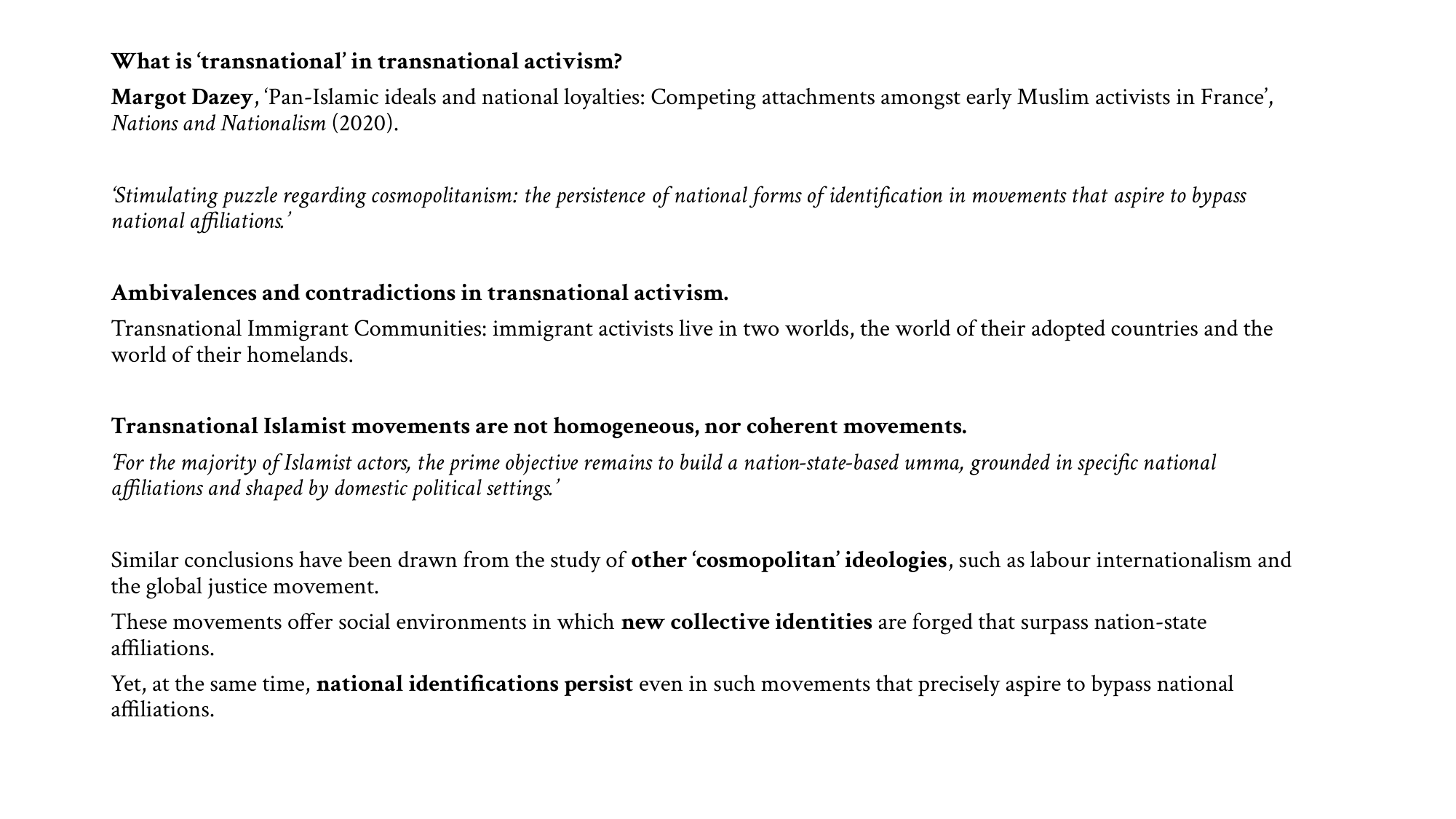

What is ‘transnational’ in transnational activism?
Margot Dazey, ‘Pan-Islamic ideals and national loyalties: Competing attachments amongst early Muslim activists in France’, Nations and Nationalism (2020).

‘Stimulating puzzle regarding cosmopolitanism: the persistence of national forms of identification in movements that aspire to bypass national affiliations.’

Ambivalences and contradictions in transnational activism.
Transnational Immigrant Communities: immigrant activists live in two worlds, the world of their adopted countries and the world of their homelands.

Transnational Islamist movements are not homogeneous, nor coherent movements.
‘For the majority of Islamist actors, the prime objective remains to build a nation-state-based umma, grounded in specific national affiliations and shaped by domestic political settings.’

Similar conclusions have been drawn from the study of other ‘cosmopolitan’ ideologies, such as labour internationalism and the global justice movement.
These movements offer social environments in which new collective identities are forged that surpass nation-state affiliations.
Yet, at the same time, national identifications persist even in such movements that precisely aspire to bypass national affiliations.